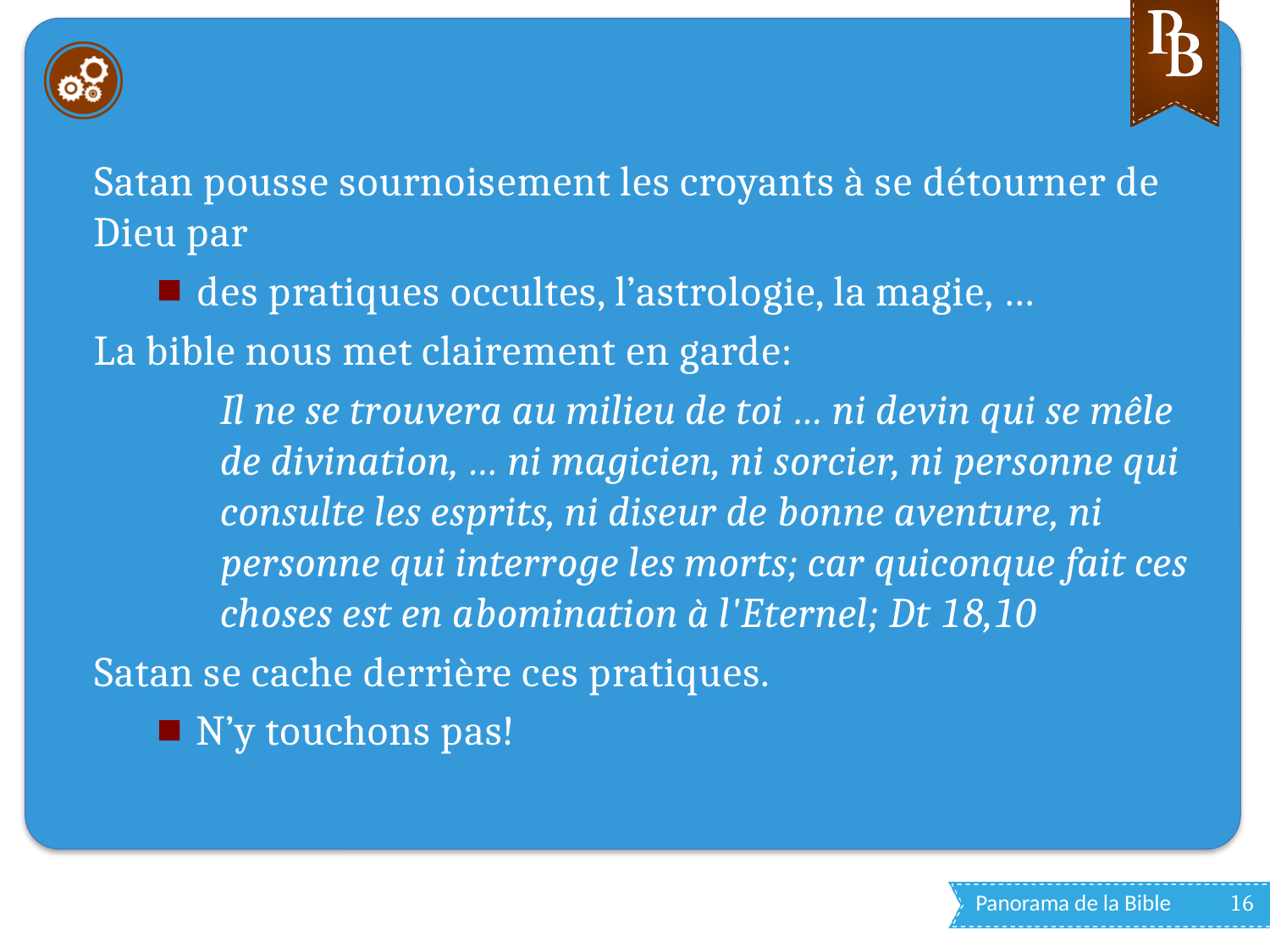

#
Satan pousse sournoisement les croyants à se détourner de Dieu par
des pratiques occultes, l’astrologie, la magie, …
La bible nous met clairement en garde:
Il ne se trouvera au milieu de toi … ni devin qui se mêle de divination, … ni magicien, ni sorcier, ni personne qui consulte les esprits, ni diseur de bonne aventure, ni personne qui interroge les morts; car quiconque fait ces choses est en abomination à l'Eternel; Dt 18,10
Satan se cache derrière ces pratiques.
N’y touchons pas!